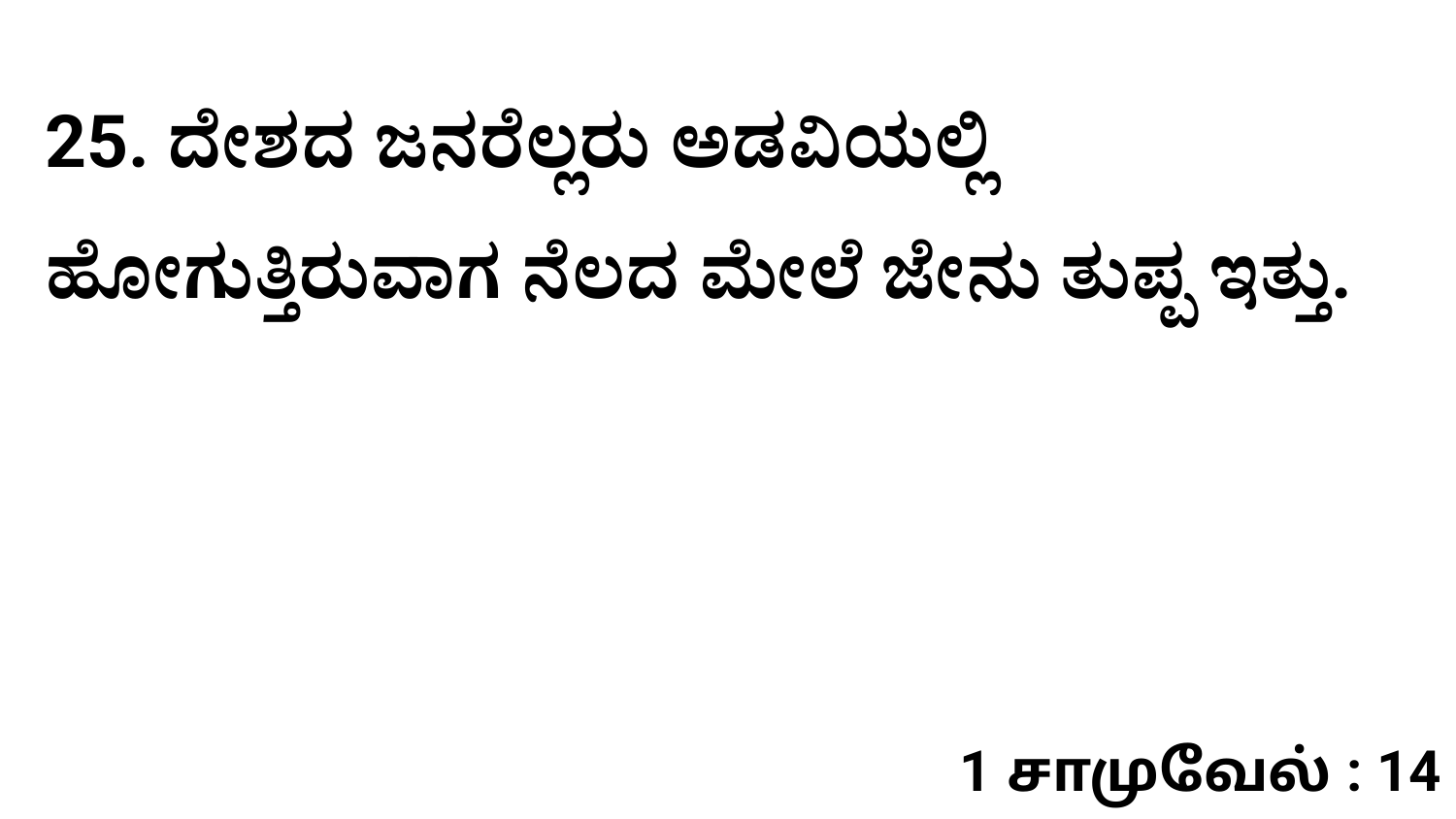

25. ದೇಶದ ಜನರೆಲ್ಲರು ಅಡವಿಯಲ್ಲಿ ಹೋಗುತ್ತಿರುವಾಗ ನೆಲದ ಮೇಲೆ ಜೇನು ತುಪ್ಪ ಇತ್ತು.
1 சாமுவேல் : 14